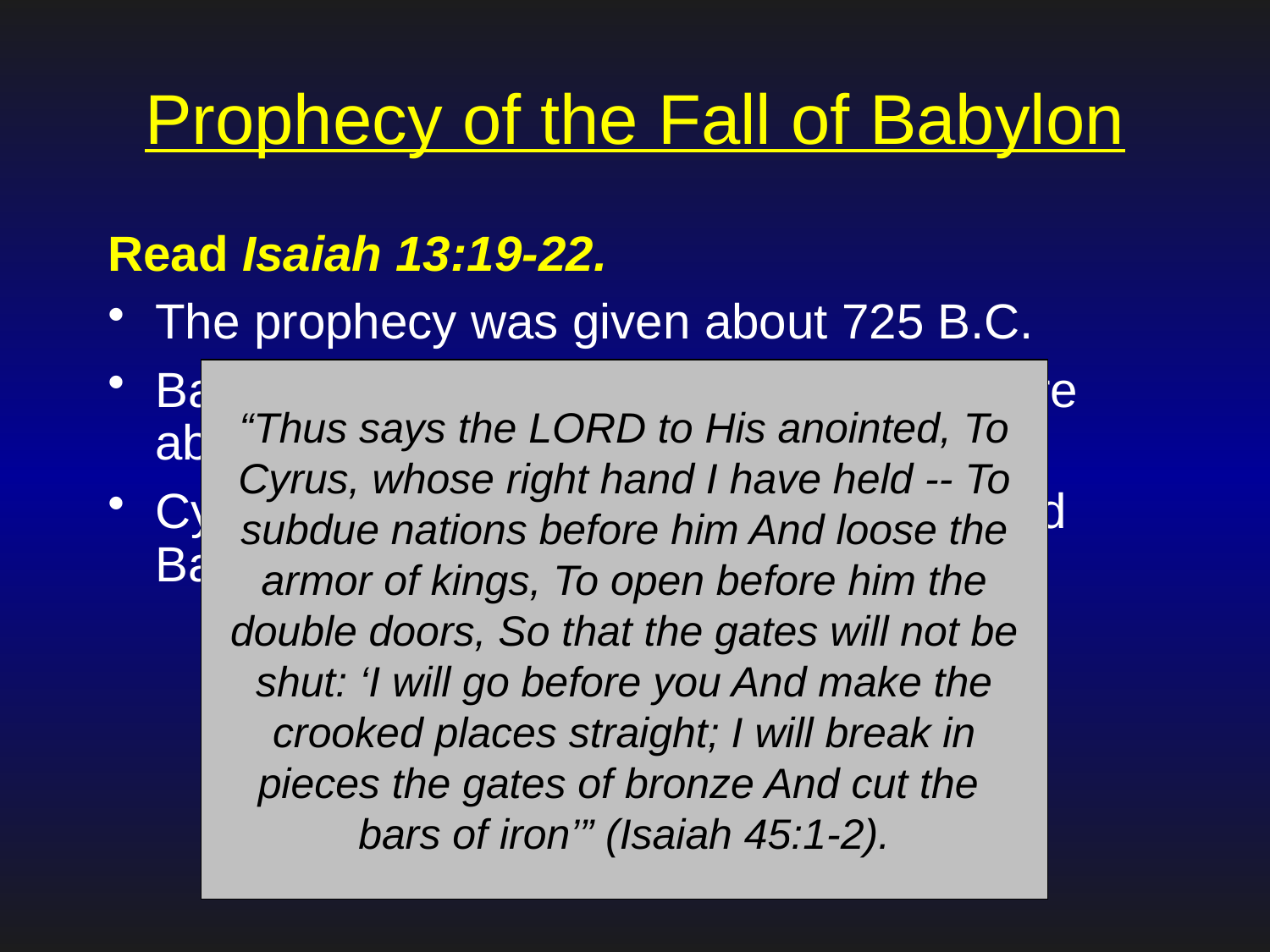

# Prophecy of the Fall of Babylon
Read Isaiah 13:19-22.
The prophecy was given about 725 B.C.
Babylon became a dominant world empire about 626 B.C.
Cyrus, the Medo-Persian king, conquered Babylon in 539 B.C. (see Isaiah 45:1-2).
“Thus says the LORD to His anointed, To Cyrus, whose right hand I have held -- To subdue nations before him And loose the armor of kings, To open before him the double doors, So that the gates will not be shut: ‘I will go before you And make the crooked places straight; I will break in pieces the gates of bronze And cut the  bars of iron’” (Isaiah 45:1-2).